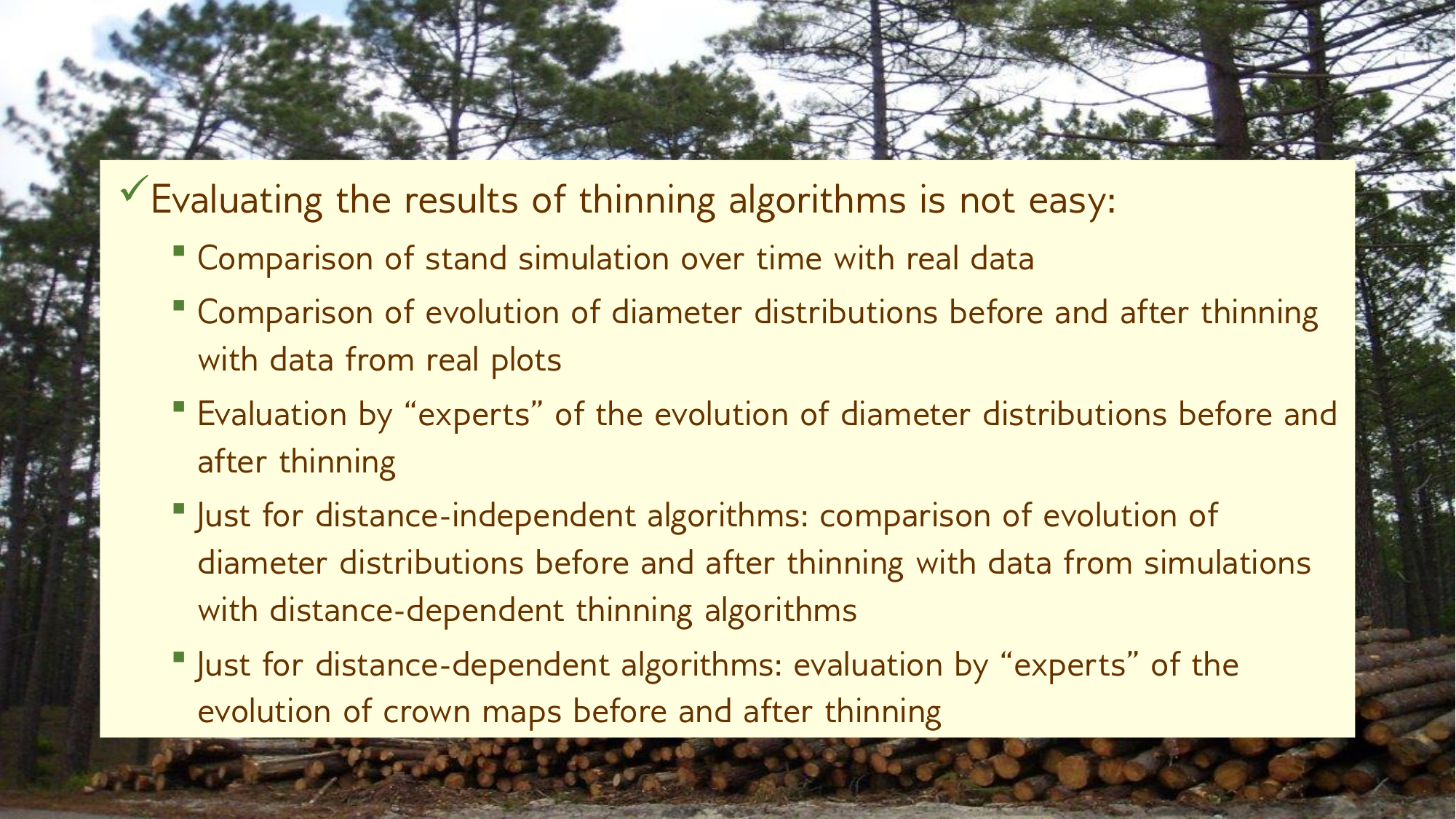

Evaluating the results of thinning algorithms is not easy:
Comparison of stand simulation over time with real data
Comparison of evolution of diameter distributions before and after thinning with data from real plots
Evaluation by “experts” of the evolution of diameter distributions before and after thinning
Just for distance-independent algorithms: comparison of evolution of diameter distributions before and after thinning with data from simulations with distance-dependent thinning algorithms
Just for distance-dependent algorithms: evaluation by “experts” of the evolution of crown maps before and after thinning